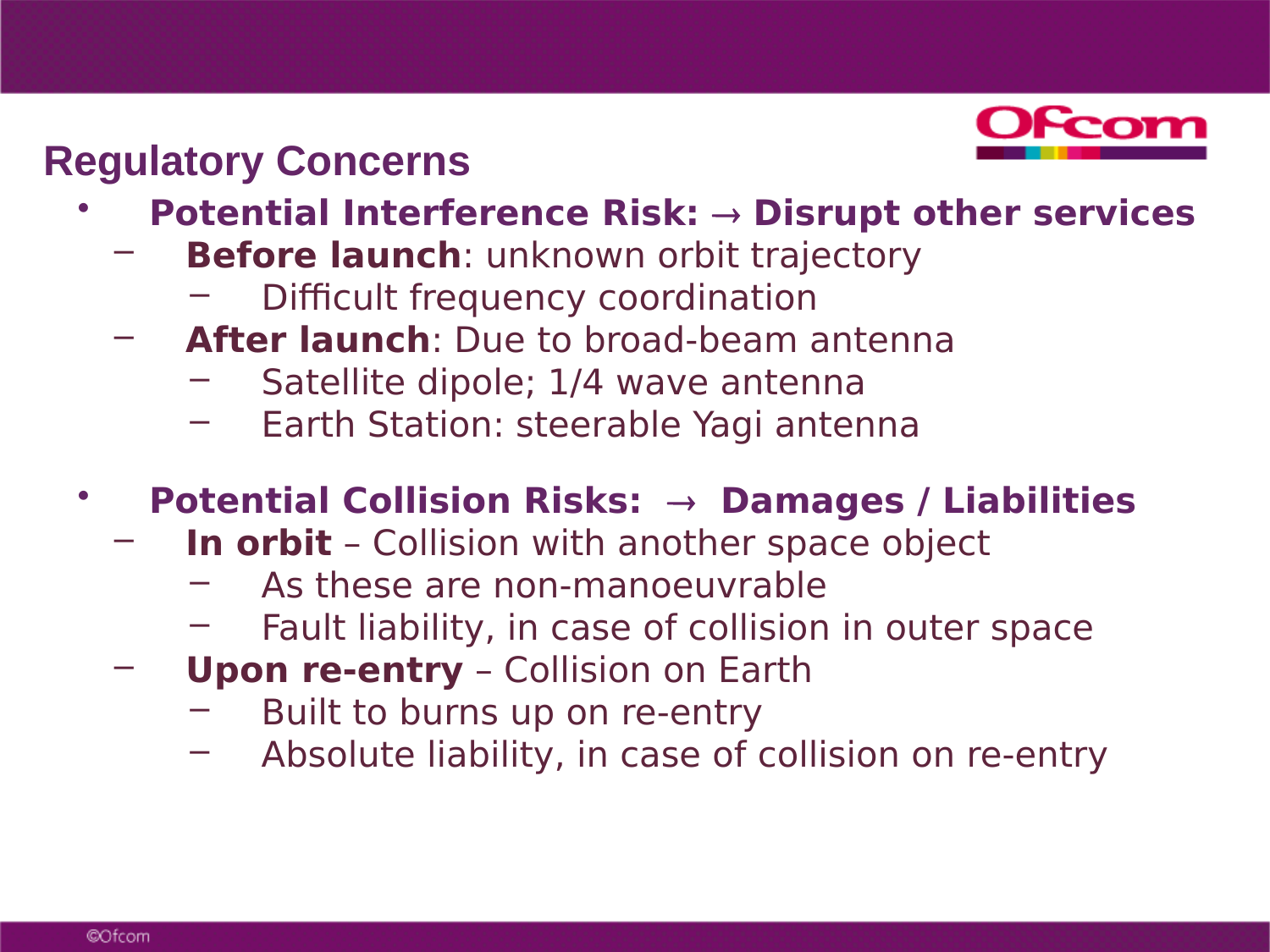

# Regulatory Concerns
Potential Interference Risk: → Disrupt other services
Before launch: unknown orbit trajectory
Difficult frequency coordination
After launch: Due to broad-beam antenna
Satellite dipole; 1/4 wave antenna
Earth Station: steerable Yagi antenna

Potential Collision Risks:  →  Damages / Liabilities
In orbit – Collision with another space object
As these are non-manoeuvrable
Fault liability, in case of collision in outer space
Upon re-entry – Collision on Earth
Built to burns up on re-entry
Absolute liability, in case of collision on re-entry